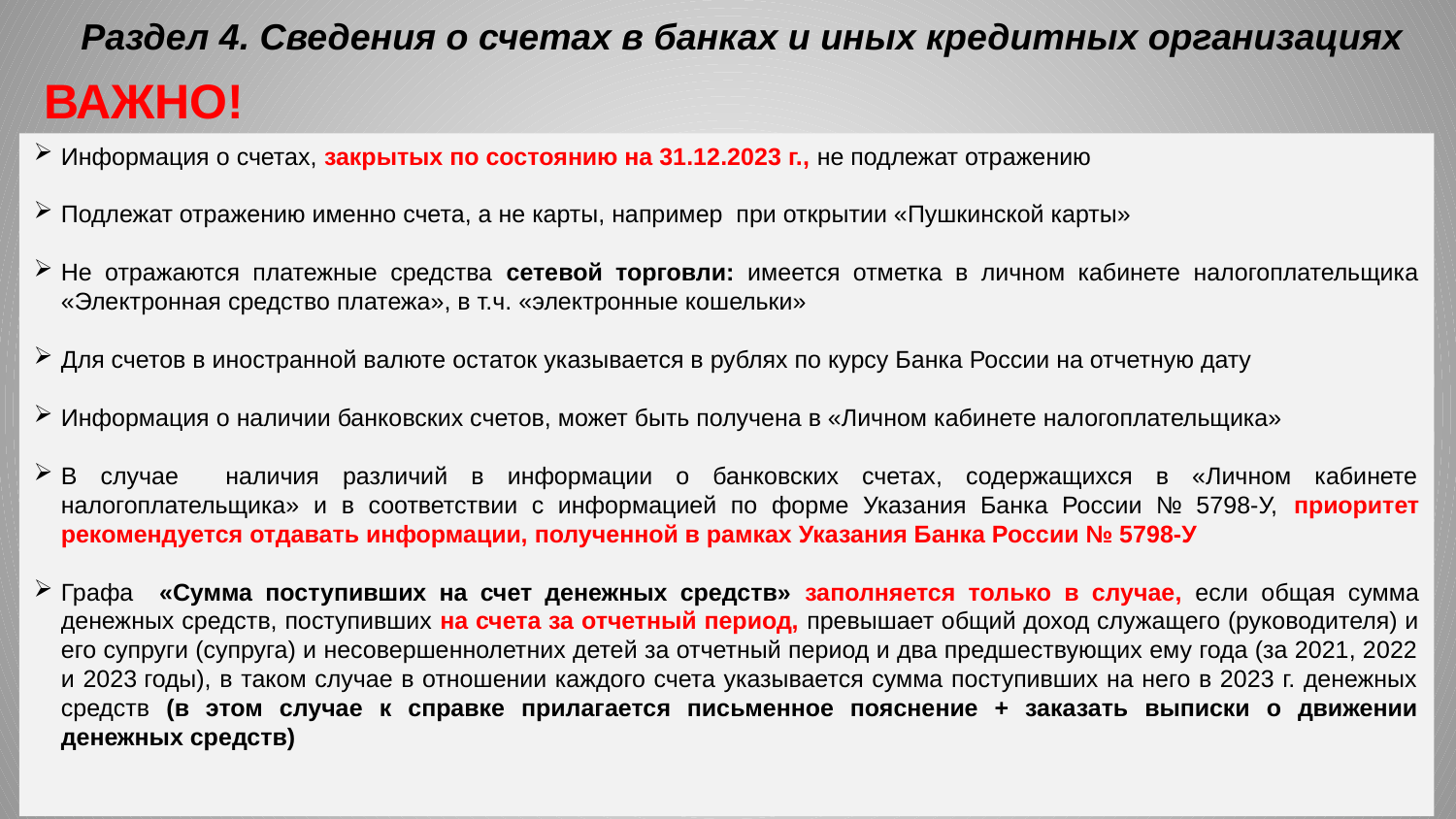

Раздел 4. Сведения о счетах в банках и иных кредитных организациях

# ВАЖНО!
Информация о счетах, закрытых по состоянию на 31.12.2023 г., не подлежат отражению

Подлежат отражению именно счета, а не карты, например  при открытии «Пушкинской карты»

Не отражаются платежные средства сетевой торговли: имеется отметка в личном кабинете налогоплательщика «Электронная средство платежа», в т.ч. «электронные кошельки»

Для счетов в иностранной валюте остаток указывается в рублях по курсу Банка России на отчетную дату

Информация о наличии банковских счетов, может быть получена в «Личном кабинете налогоплательщика»

В случае  наличия различий в информации о банковских счетах, содержащихся в «Личном кабинете налогоплательщика» и в соответствии с информацией по форме Указания Банка России № 5798-У, приоритет рекомендуется отдавать информации, полученной в рамках Указания Банка России № 5798-У

Графа  «Сумма поступивших на счет денежных средств» заполняется только в случае, если общая сумма денежных средств, поступивших на счета за отчетный период, превышает общий доход служащего (руководителя) и его супруги (супруга) и несовершеннолетних детей за отчетный период и два предшествующих ему года (за 2021, 2022 и 2023 годы), в таком случае в отношении каждого счета указывается сумма поступивших на него в 2023 г. денежных средств (в этом случае к справке прилагается письменное пояснение + заказать выписки о движении денежных средств)